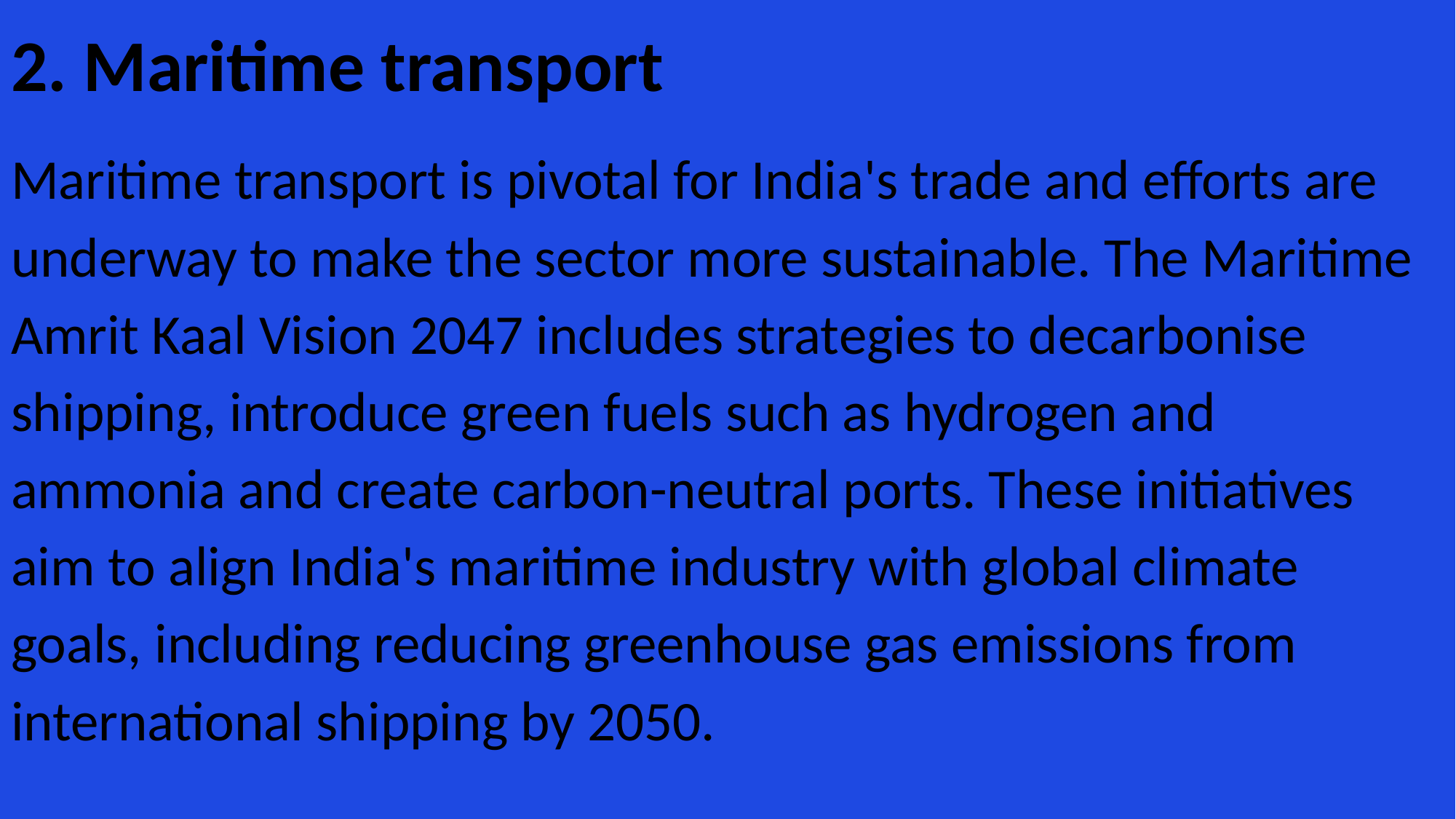

2. Maritime transport
Maritime transport is pivotal for India's trade and efforts are underway to make the sector more sustainable. The Maritime Amrit Kaal Vision 2047 includes strategies to decarbonise shipping, introduce green fuels such as hydrogen and ammonia and create carbon-neutral ports. These initiatives aim to align India's maritime industry with global climate goals, including reducing greenhouse gas emissions from international shipping by 2050.
#